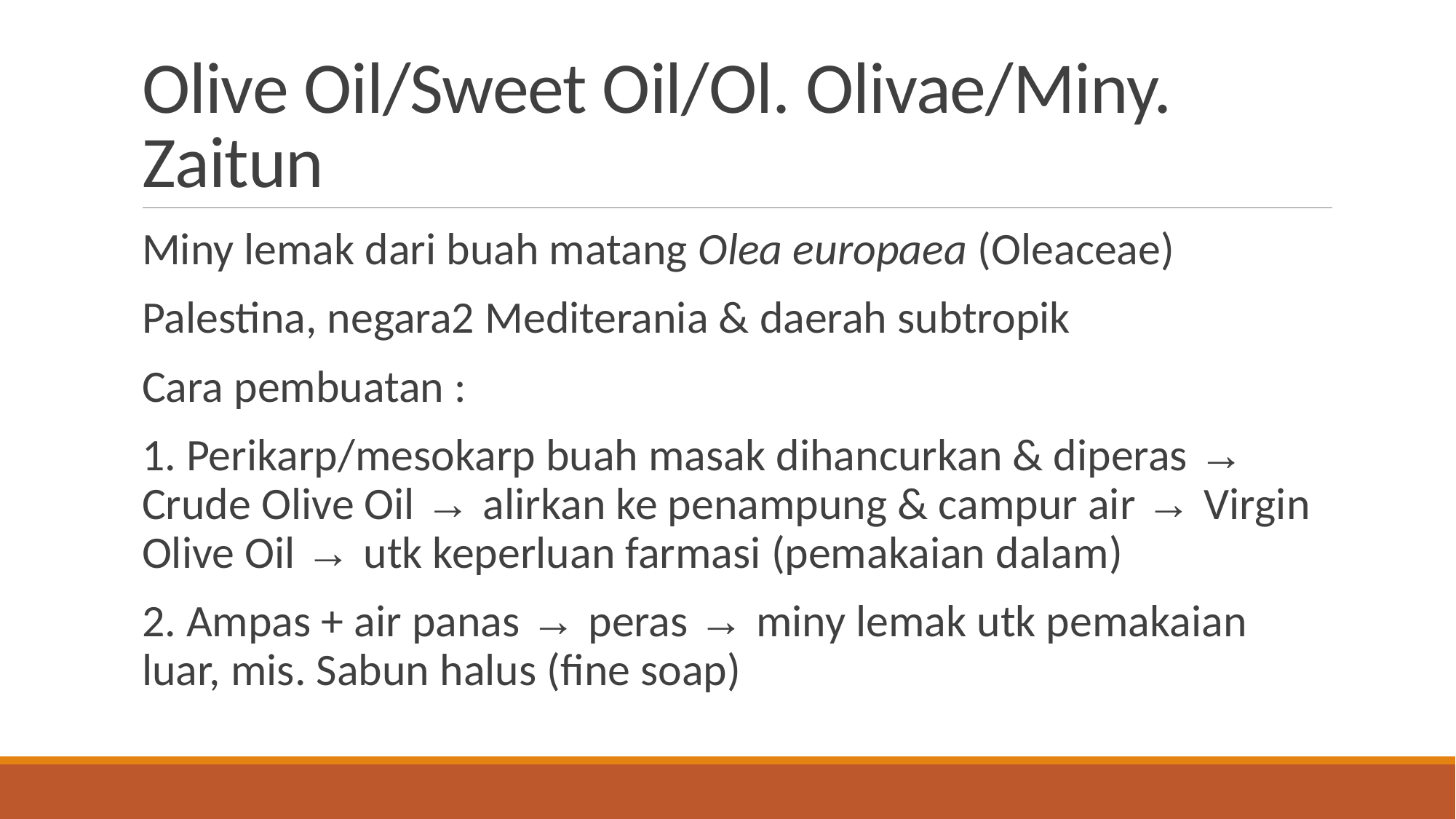

# Olive Oil/Sweet Oil/Ol. Olivae/Miny. Zaitun
Miny lemak dari buah matang Olea europaea (Oleaceae)
Palestina, negara2 Mediterania & daerah subtropik
Cara pembuatan :
	1. Perikarp/mesokarp buah masak dihancurkan & diperas → Crude Olive Oil → alirkan ke penampung & campur air → Virgin Olive Oil → utk keperluan farmasi (pemakaian dalam)
	2. Ampas + air panas → peras → miny lemak utk pemakaian luar, mis. Sabun halus (fine soap)